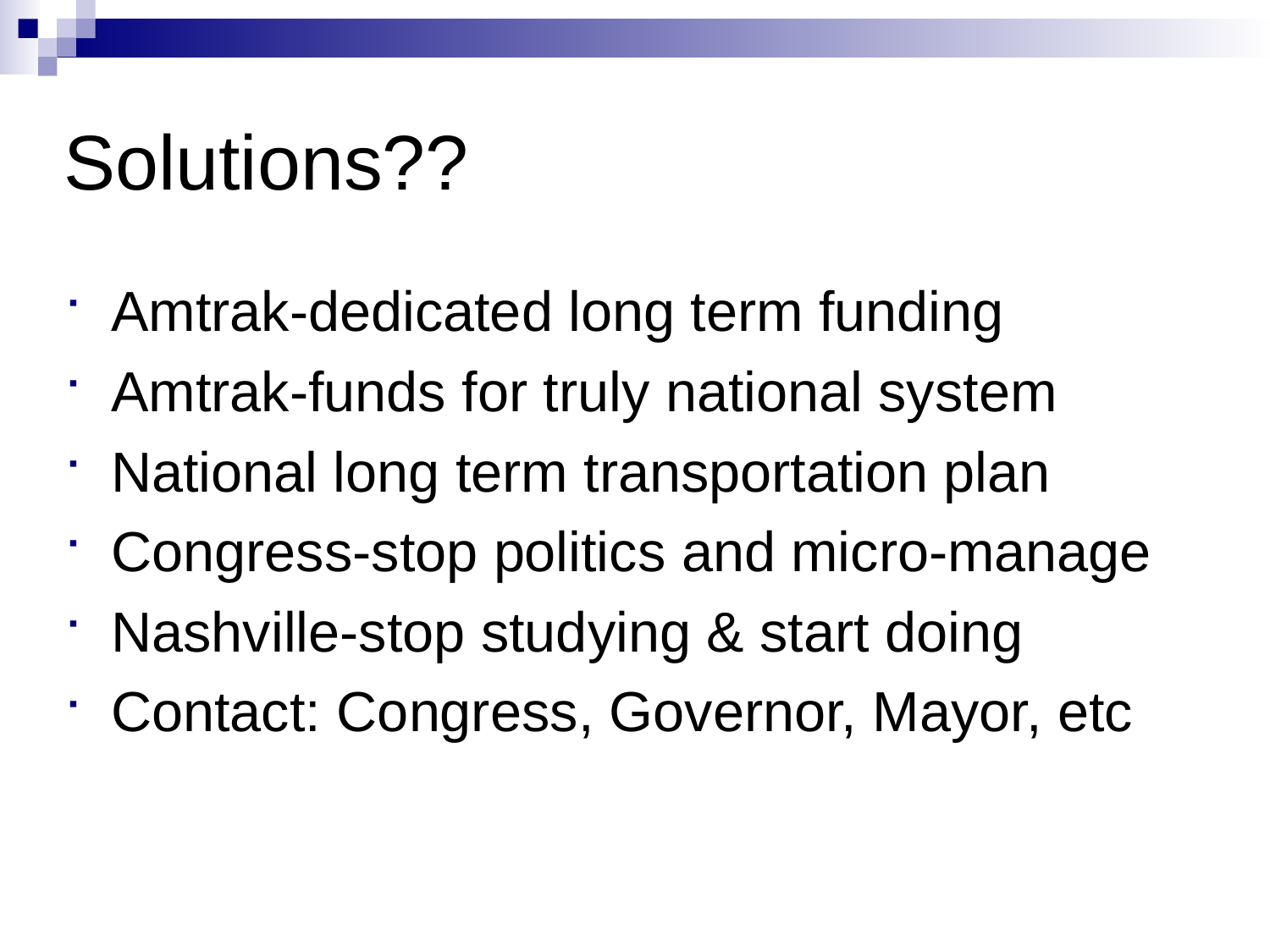

Solutions??
Amtrak-dedicated long term funding
Amtrak-funds for truly national system
National long term transportation plan
Congress-stop politics and micro-manage
Nashville-stop studying & start doing
Contact: Congress, Governor, Mayor, etc